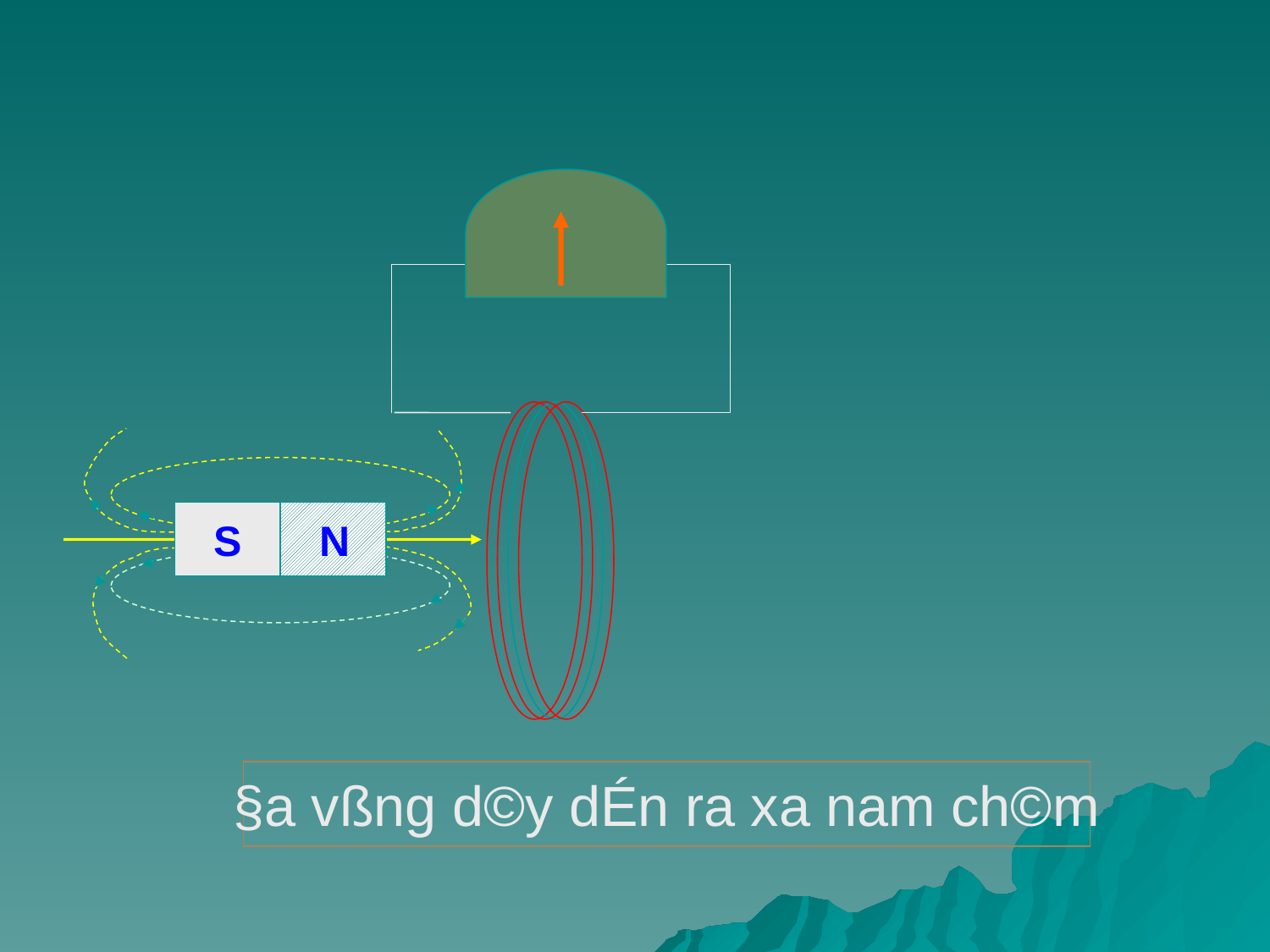

S
N

§­a vßng d©y dÉn ra xa nam ch©m